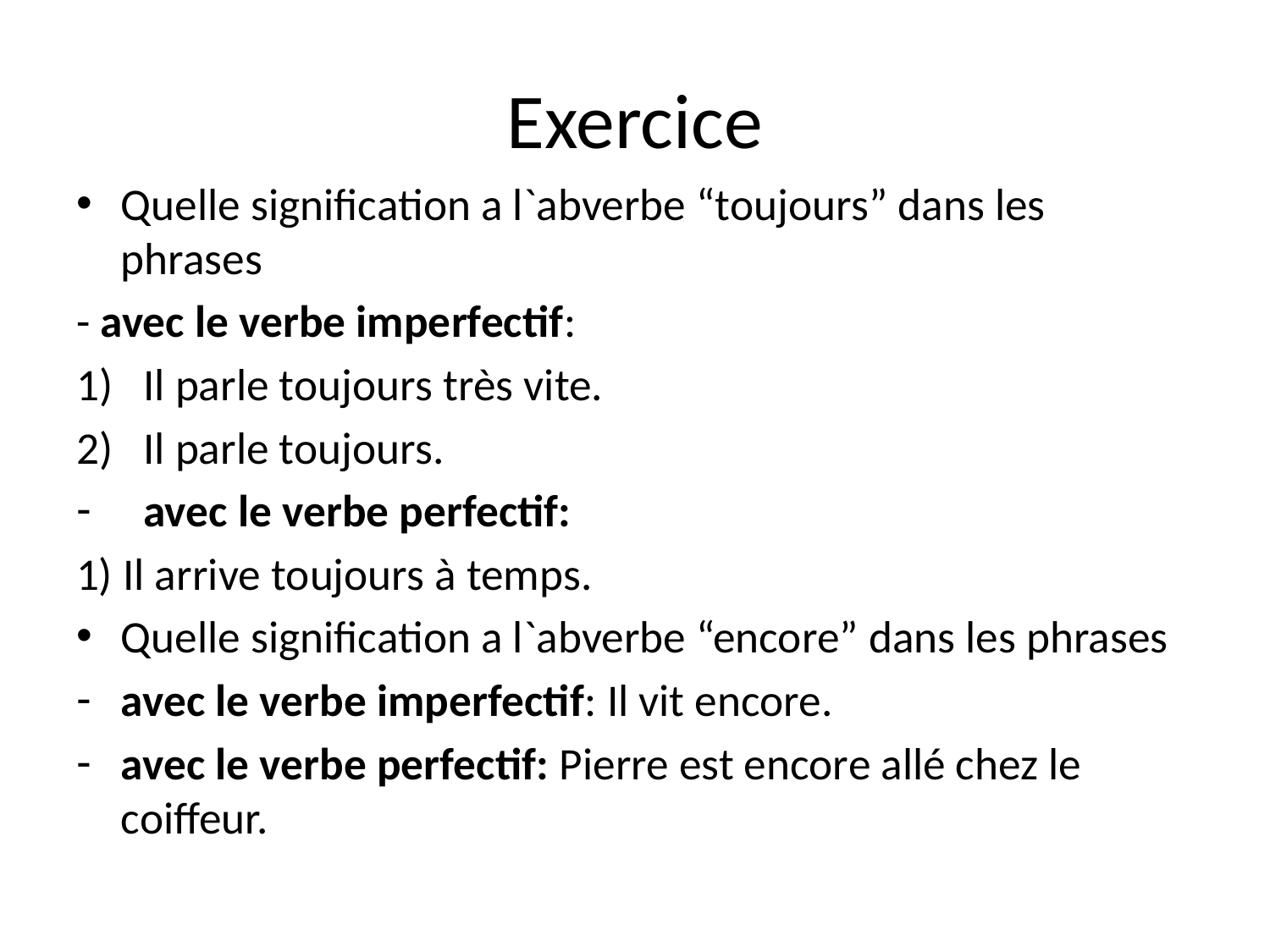

# Exercice
Quelle signification a l`abverbe “toujours” dans les phrases
- avec le verbe imperfectif:
Il parle toujours très vite.
Il parle toujours.
avec le verbe perfectif:
1) Il arrive toujours à temps.
Quelle signification a l`abverbe “encore” dans les phrases
avec le verbe imperfectif: Il vit encore.
avec le verbe perfectif: Pierre est encore allé chez le coiffeur.